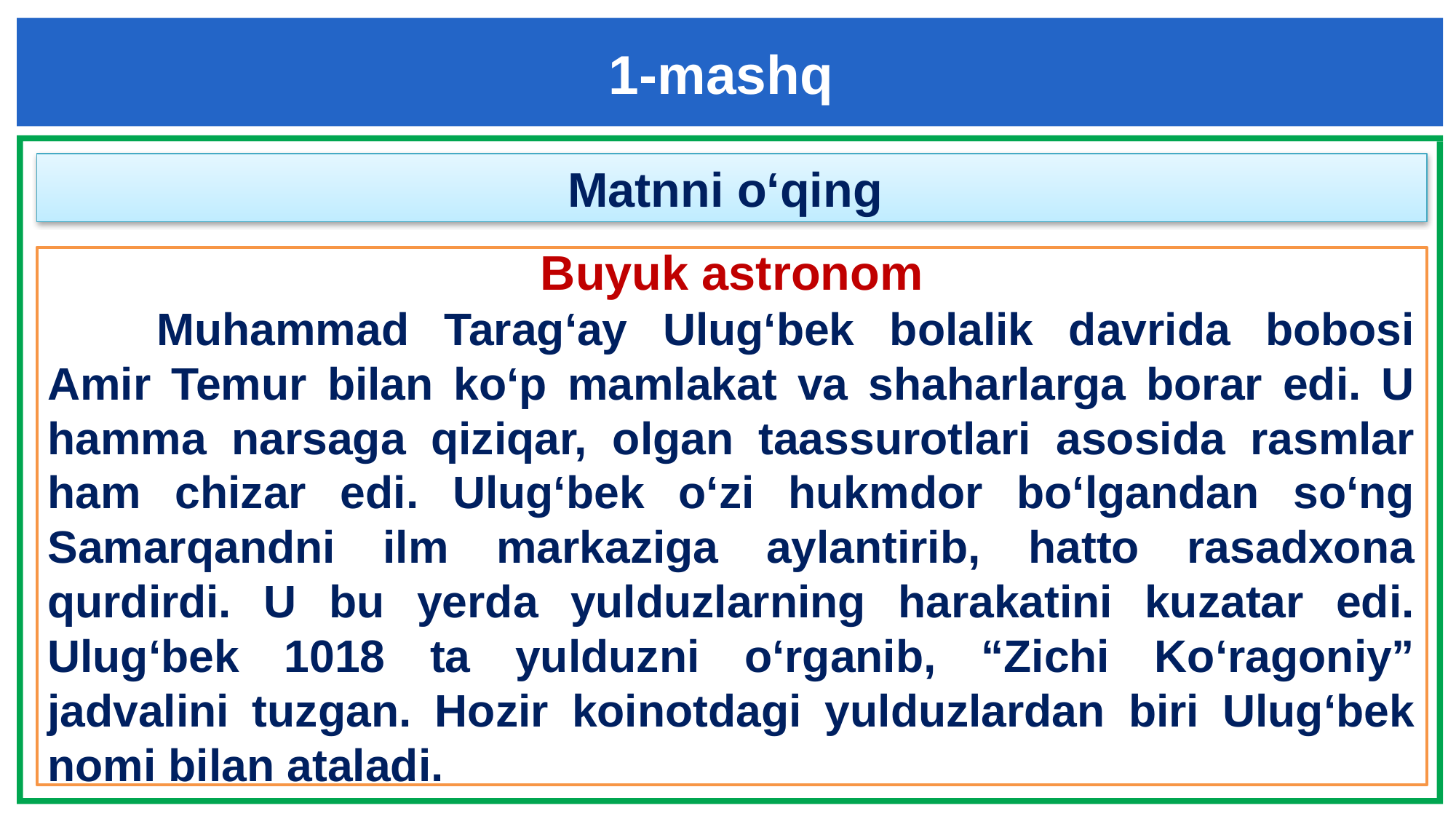

1-mashq
Matnni o‘qing
Buyuk astronom
	Muhammad Tarag‘ay Ulug‘bek bolalik davrida bobosi Amir Temur bilan ko‘p mamlakat va shaharlarga borar edi. U hamma narsaga qiziqar, olgan taassurotlari asosida rasmlar ham chizar edi. Ulug‘bek o‘zi hukmdor bo‘lgandan so‘ng Samarqandni ilm markaziga aylantirib, hatto rasadxona qurdirdi. U bu yerda yulduzlarning harakatini kuzatar edi. Ulug‘bek 1018 ta yulduzni o‘rganib, “Zichi Ko‘ragoniy” jadvalini tuzgan. Hozir koinotdagi yulduzlardan biri Ulug‘bek nomi bilan ataladi.